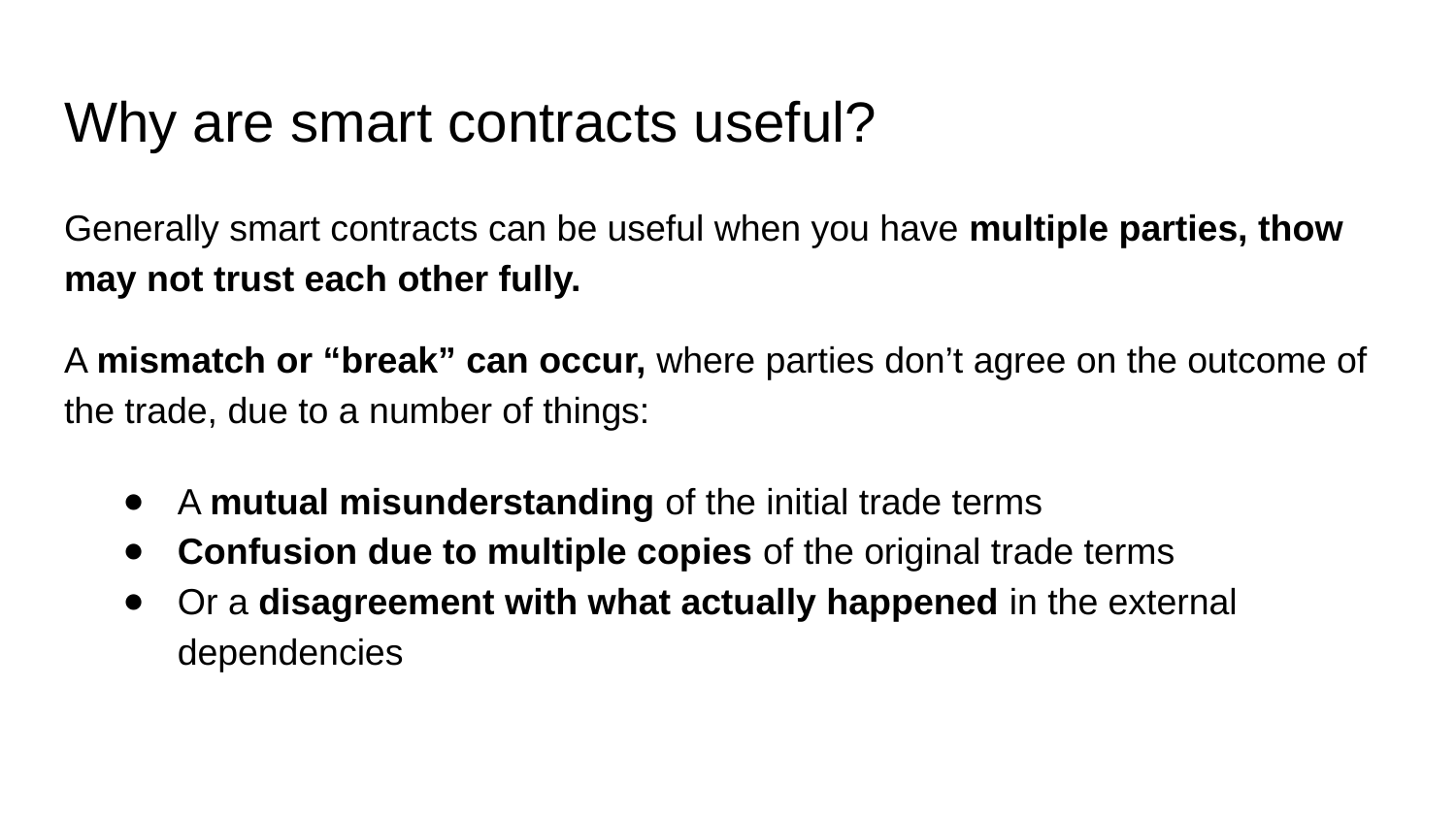

# Why are smart contracts useful?
Generally smart contracts can be useful when you have multiple parties, thow may not trust each other fully.
A mismatch or “break” can occur, where parties don’t agree on the outcome of the trade, due to a number of things:
A mutual misunderstanding of the initial trade terms
Confusion due to multiple copies of the original trade terms
Or a disagreement with what actually happened in the external dependencies